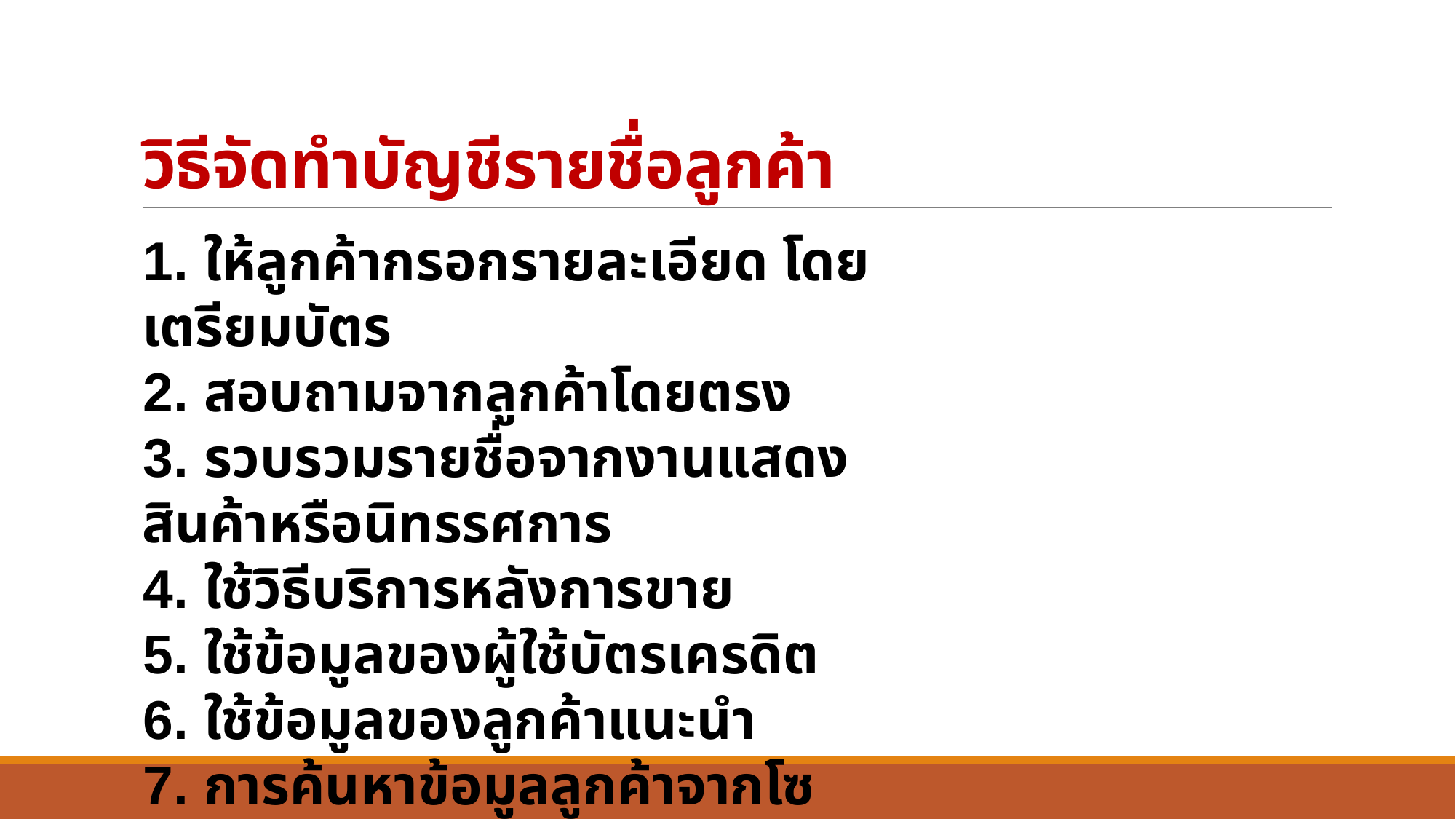

# วิธีจัดทำบัญชีรายชื่อลูกค้า
1. ให้ลูกค้ากรอกรายละเอียด โดยเตรียมบัตร
2. สอบถามจากลูกค้าโดยตรง
3. รวบรวมรายชื่อจากงานแสดงสินค้าหรือนิทรรศการ
4. ใช้วิธีบริการหลังการขาย
5. ใช้ข้อมูลของผู้ใช้บัตรเครดิต
6. ใช้ข้อมูลของลูกค้าแนะนำ
7. การค้นหาข้อมูลลูกค้าจากโซเชียลมีเดีย